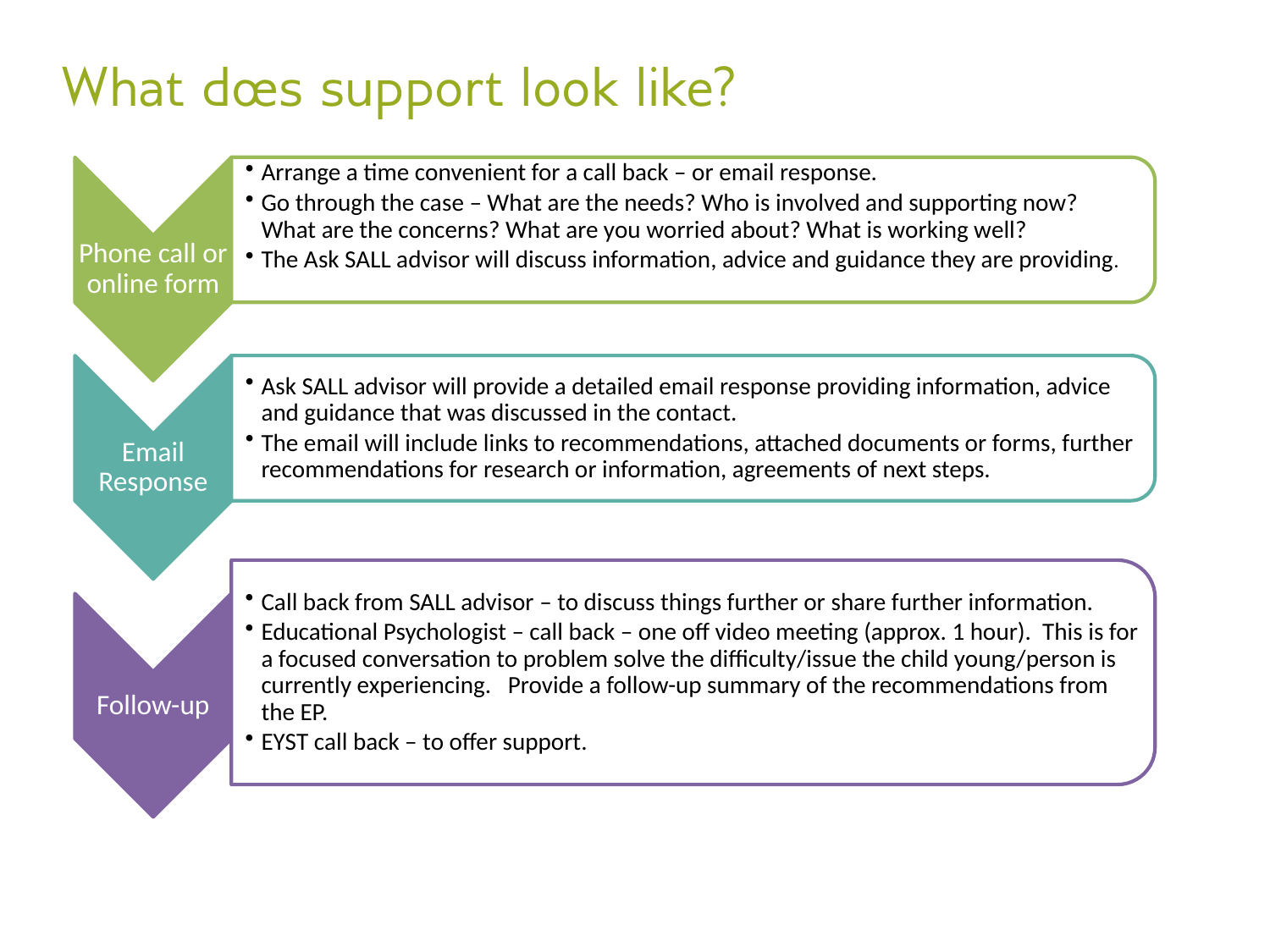

What does support look like?
Phone call or online form
Arrange a time convenient for a call back – or email response.
Go through the case – What are the needs? Who is involved and supporting now?           What are the concerns? What are you worried about? What is working well?
The Ask SALL advisor will discuss information, advice and guidance they are providing.

Email Response
Ask SALL advisor will provide a detailed email response providing information, advice and guidance that was discussed in the contact.
The email will include links to recommendations, attached documents or forms, further recommendations for research or information, agreements of next steps.
Follow-up
Call back from SALL advisor – to discuss things further or share further information.
Educational Psychologist – call back – one off video meeting (approx. 1 hour).  This is for a focused conversation to problem solve the difficulty/issue the child young/person is currently experiencing.   Provide a follow-up summary of the recommendations from the EP.
EYST call back – to offer support.